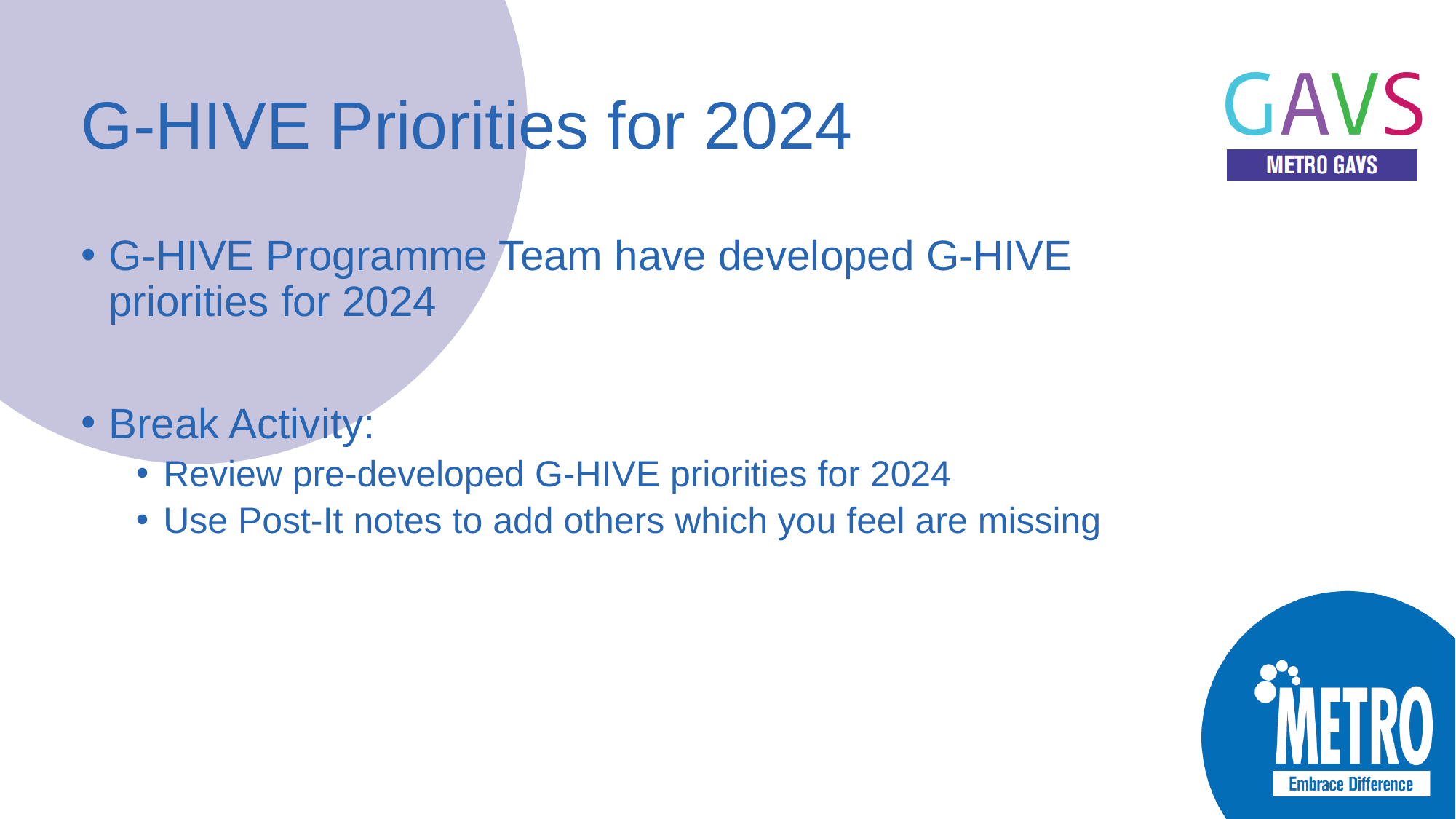

# G-HIVE Priorities for 2024
G-HIVE Programme Team have developed G-HIVE priorities for 2024

Break Activity:
Review pre-developed G-HIVE priorities for 2024
Use Post-It notes to add others which you feel are missing